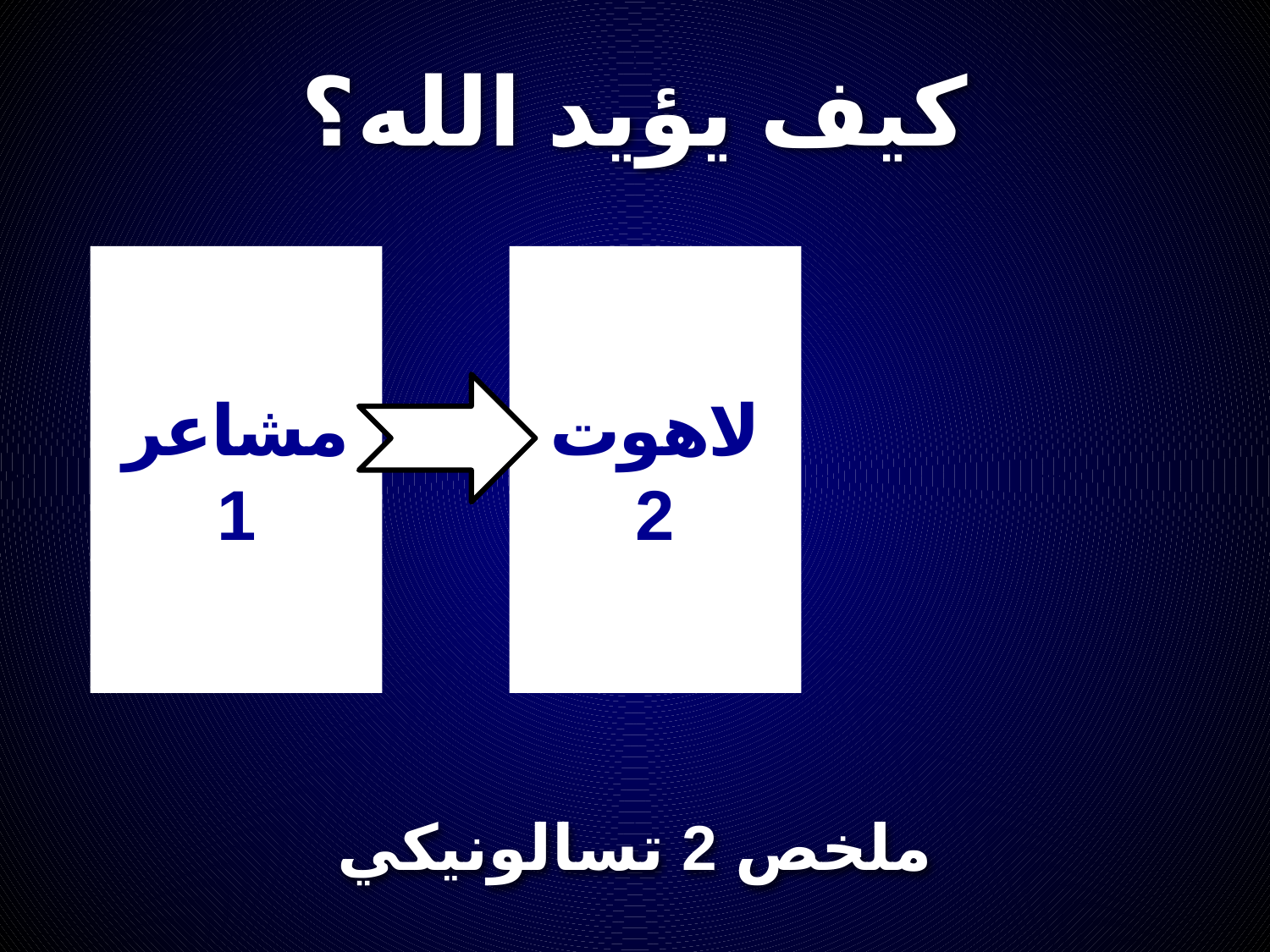

كيف يؤيد الله؟
مشاعر
1
لاهوت
2

# ملخص 2 تسالونيكي